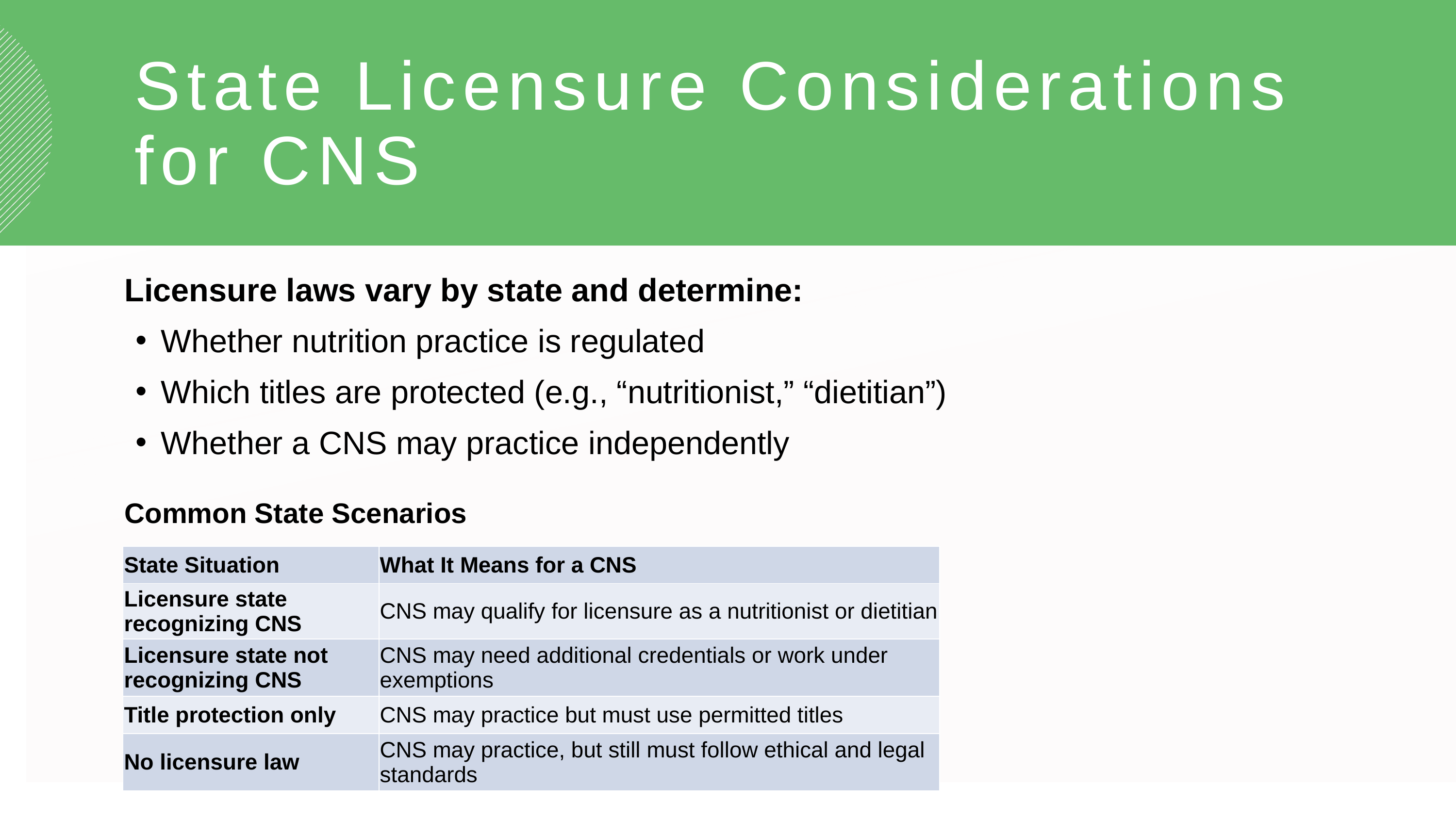

State Licensure Considerations
for CNS

Licensure laws vary by state and determine:
Whether nutrition practice is regulated
Which titles are protected (e.g., “nutritionist,” “dietitian”)
Whether a CNS may practice independently

Common State Scenarios
| State Situation | What It Means for a CNS |
| --- | --- |
| Licensure state recognizing CNS | CNS may qualify for licensure as a nutritionist or dietitian |
| Licensure state not recognizing CNS | CNS may need additional credentials or work under exemptions |
| Title protection only | CNS may practice but must use permitted titles |
| No licensure law | CNS may practice, but still must follow ethical and legal standards |